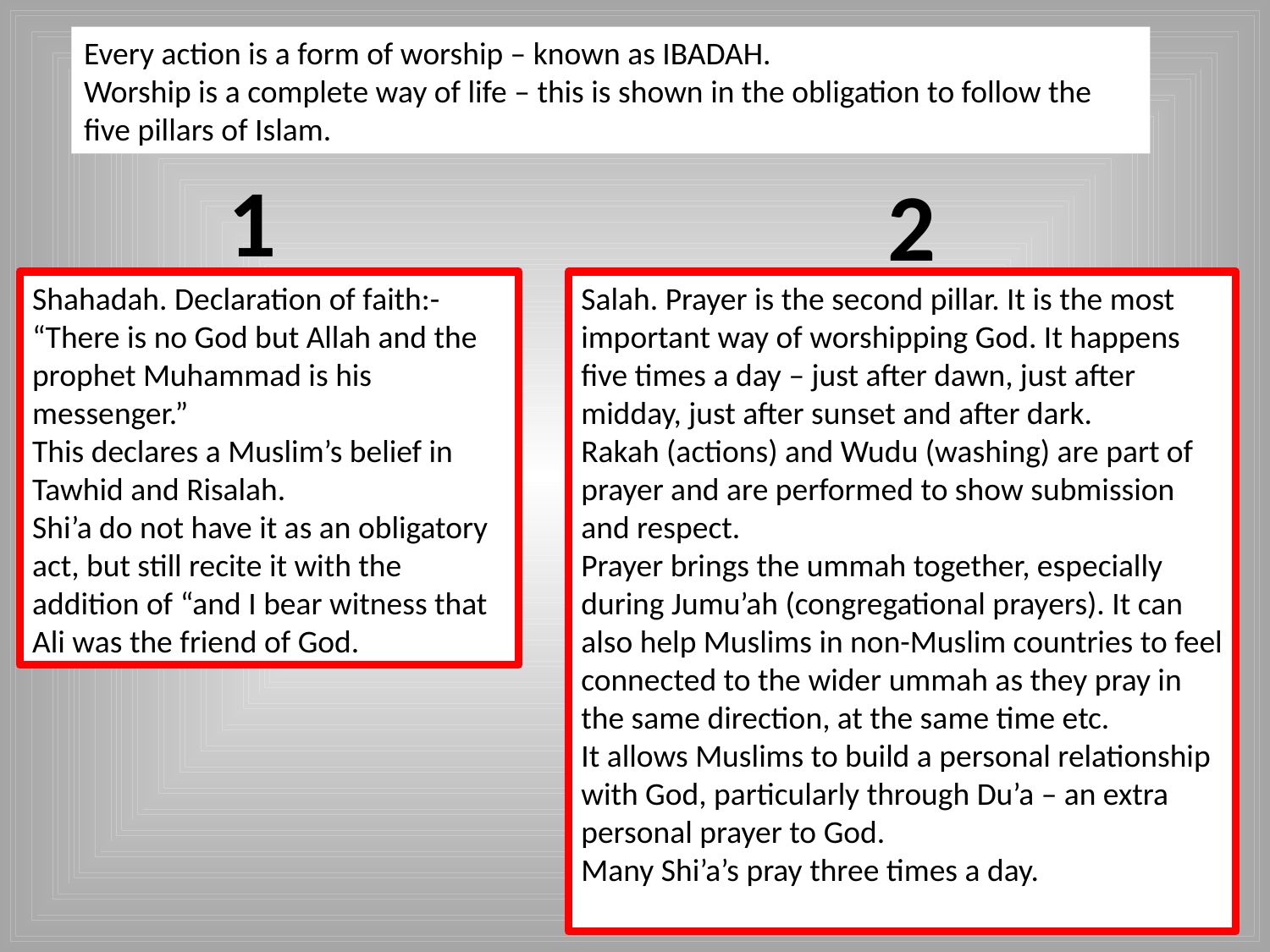

Every action is a form of worship – known as IBADAH.
Worship is a complete way of life – this is shown in the obligation to follow the five pillars of Islam.
1
2
Shahadah. Declaration of faith:-
“There is no God but Allah and the prophet Muhammad is his messenger.”
This declares a Muslim’s belief in Tawhid and Risalah.
Shi’a do not have it as an obligatory act, but still recite it with the addition of “and I bear witness that Ali was the friend of God.
Salah. Prayer is the second pillar. It is the most important way of worshipping God. It happens five times a day – just after dawn, just after midday, just after sunset and after dark.
Rakah (actions) and Wudu (washing) are part of prayer and are performed to show submission and respect.
Prayer brings the ummah together, especially during Jumu’ah (congregational prayers). It can also help Muslims in non-Muslim countries to feel connected to the wider ummah as they pray in the same direction, at the same time etc.
It allows Muslims to build a personal relationship with God, particularly through Du’a – an extra personal prayer to God.
Many Shi’a’s pray three times a day.